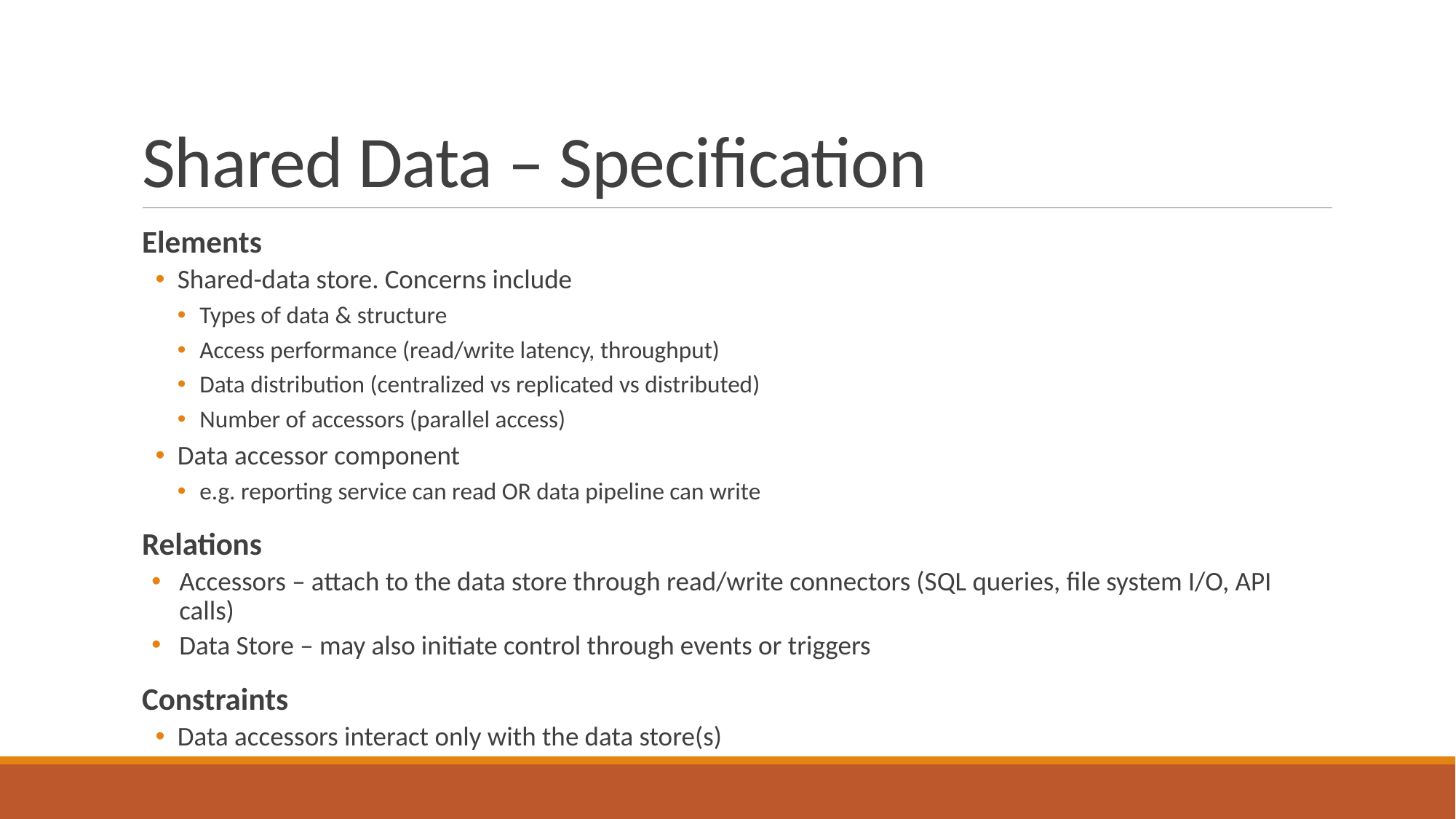

# Shared Data – Specification
Elements
Shared-data store. Concerns include
Types of data & structure
Access performance (read/write latency, throughput)
Data distribution (centralized vs replicated vs distributed)
Number of accessors (parallel access)
Data accessor component
e.g. reporting service can read OR data pipeline can write
Relations
Accessors – attach to the data store through read/write connectors (SQL queries, file system I/O, API calls)
Data Store – may also initiate control through events or triggers
Constraints
Data accessors interact only with the data store(s)